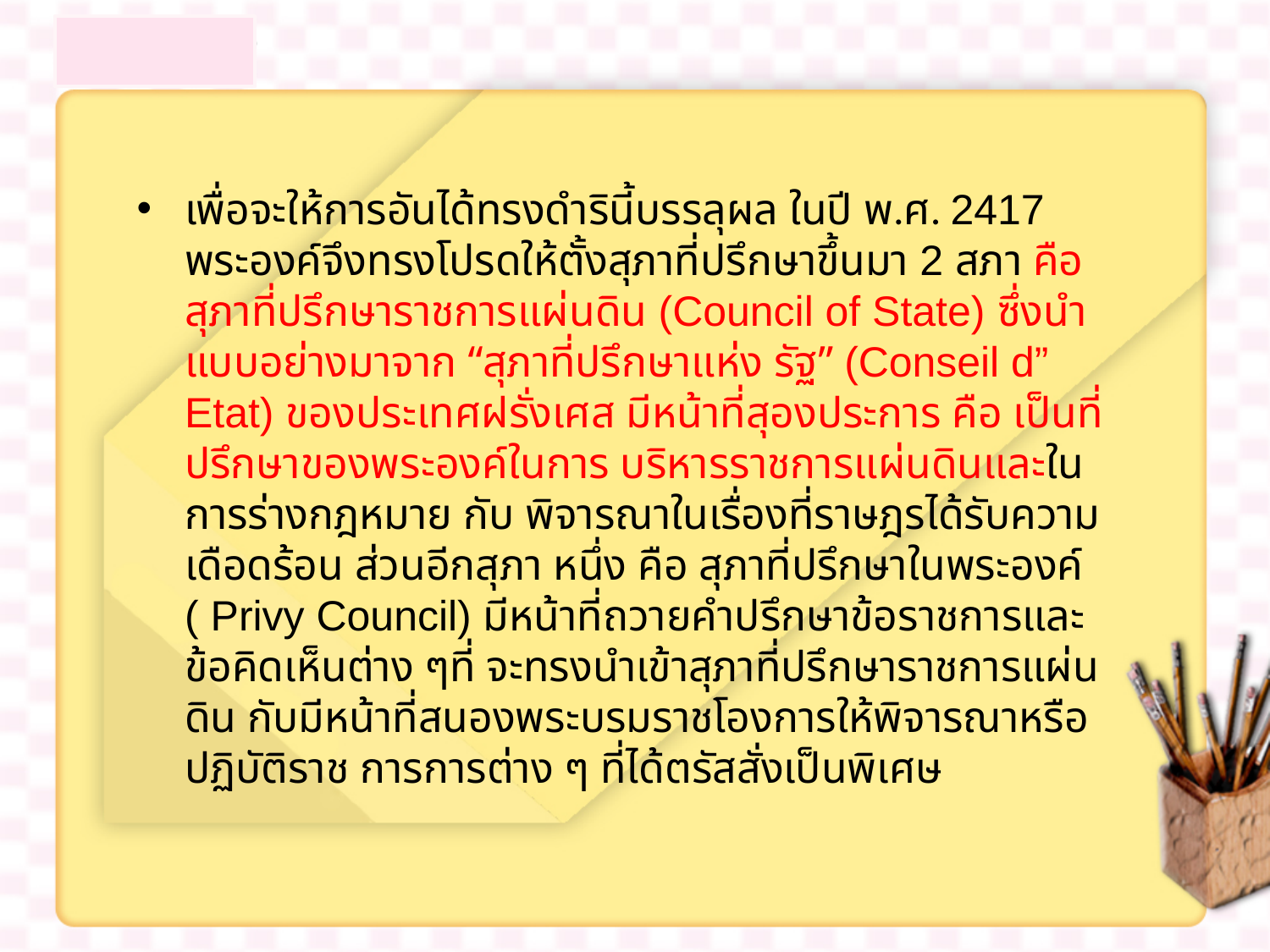

เพื่อจะให้การอันได้ทรงดำรินี้บรรลุผล ในปี พ.ศ. 2417 พระองค์จึงทรงโปรดให้ตั้งสุภาที่ปรึกษาขึ้นมา 2 สภา คือ สุภาที่ปรึกษาราชการแผ่นดิน (Council of State) ซึ่งนำแบบอย่างมาจาก “สุภาที่ปรึกษาแห่ง รัฐ” (Conseil d” Etat) ของประเทศฝรั่งเศส มีหน้าที่สุองประการ คือ เป็นที่ปรึกษาของพระองค์ในการ บริหารราชการแผ่นดินและในการร่างกฎหมาย กับ พิจารณาในเรื่องที่ราษฎรได้รับความเดือดร้อน ส่วนอีกสุภา หนึ่ง คือ สุภาที่ปรึกษาในพระองค์ ( Privy Council) มีหน้าที่ถวายคำปรึกษาข้อราชการและข้อคิดเห็นต่าง ๆที่ จะทรงนำเข้าสุภาที่ปรึกษาราชการแผ่นดิน กับมีหน้าที่สนองพระบรมราชโองการให้พิจารณาหรือปฏิบัติราช การการต่าง ๆ ที่ได้ตรัสสั่งเป็นพิเศษ